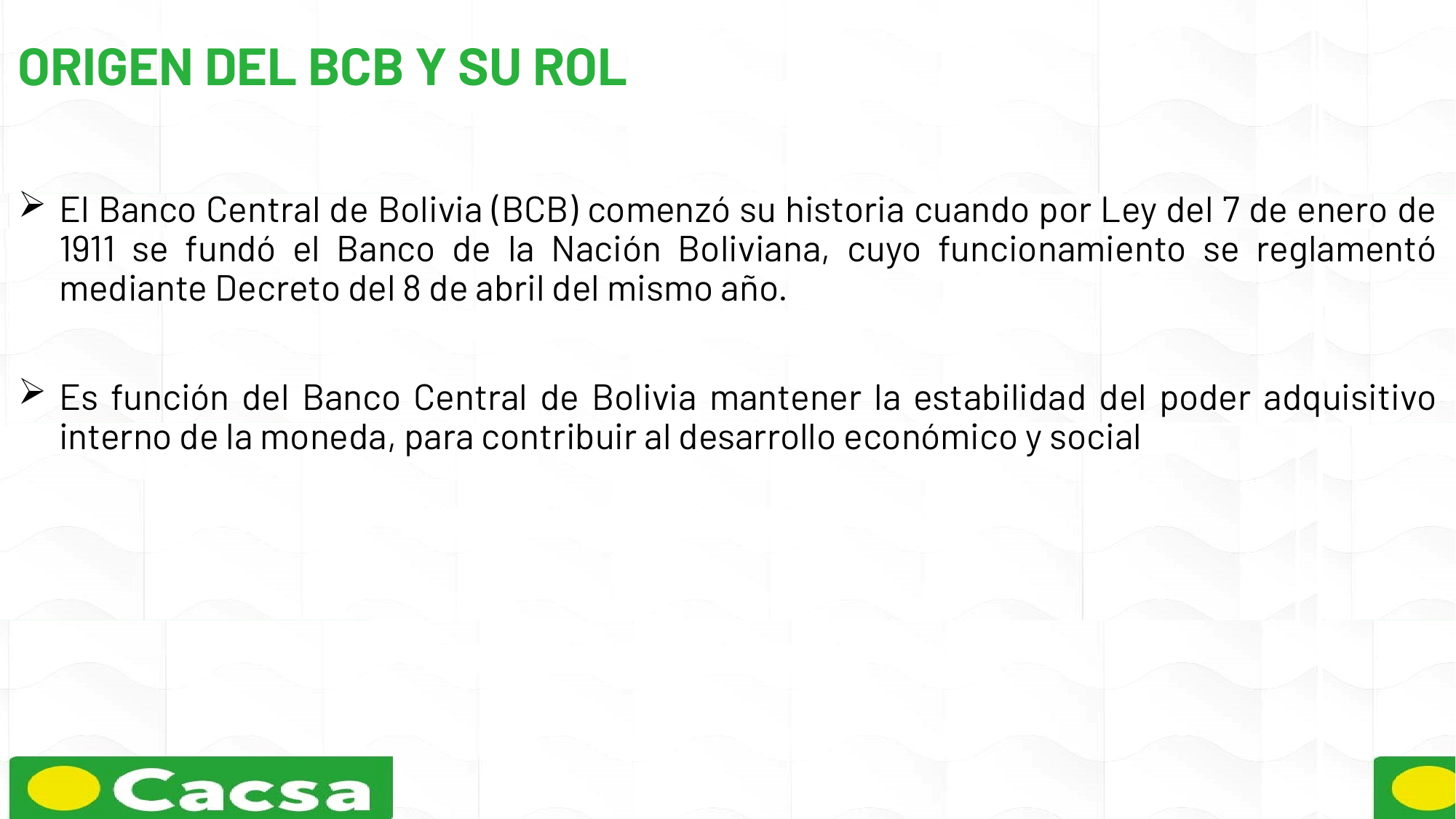

ORIGEN DEL BCB Y SU ROL

El Banco Central de Bolivia (BCB) comenzó su historia cuando por Ley del 7 de enero de 1911 se fundó el Banco de la Nación Boliviana, cuyo funcionamiento se reglamentó mediante Decreto del 8 de abril del mismo año.

Es función del Banco Central de Bolivia mantener la estabilidad del poder adquisitivo interno de la moneda, para contribuir al desarrollo económico y social